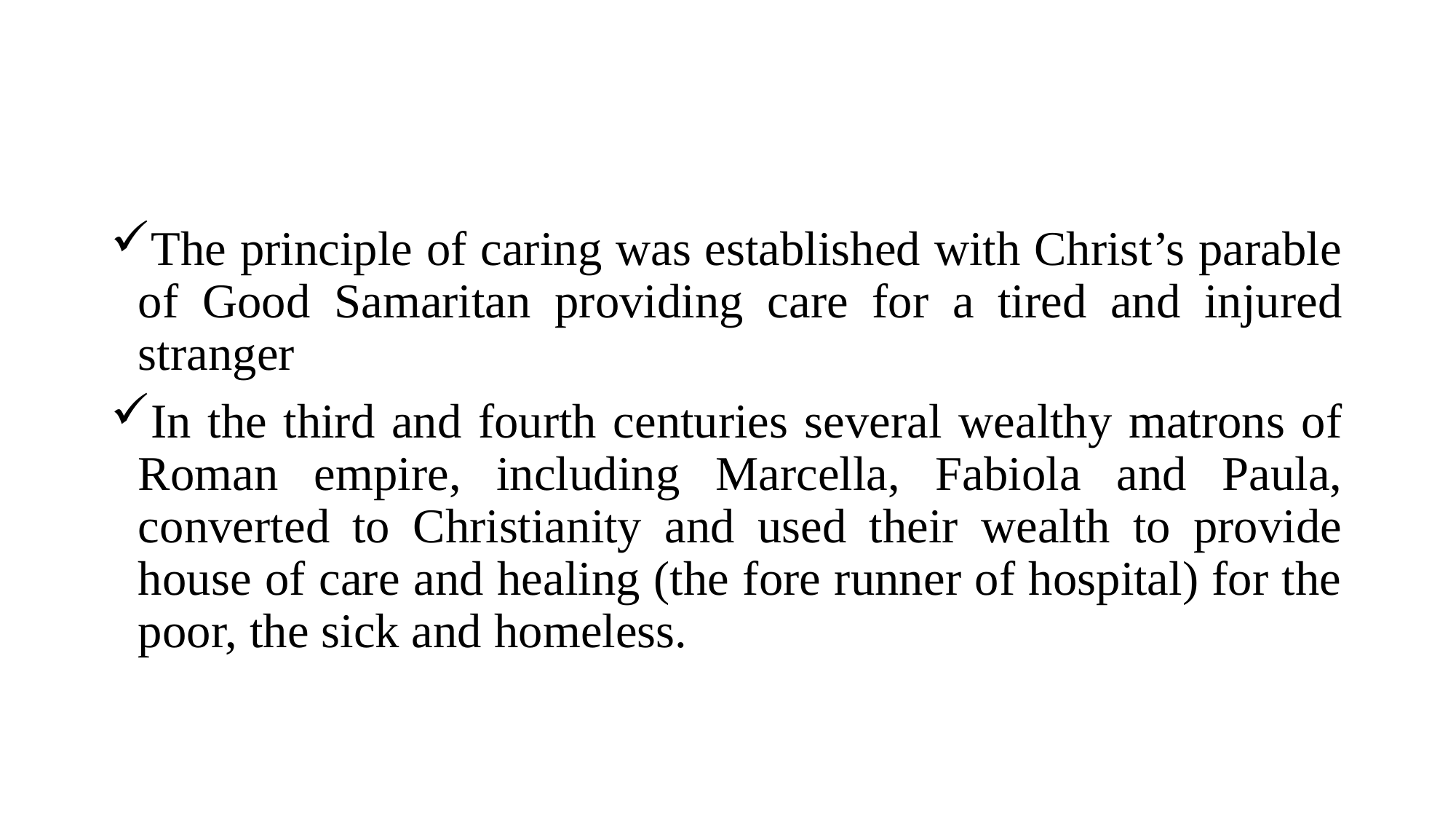

The principle of caring was established with Christ’s parable of Good Samaritan providing care for a tired and injured stranger
In the third and fourth centuries several wealthy matrons of Roman empire, including Marcella, Fabiola and Paula, converted to Christianity and used their wealth to provide house of care and healing (the fore runner of hospital) for the poor, the sick and homeless.